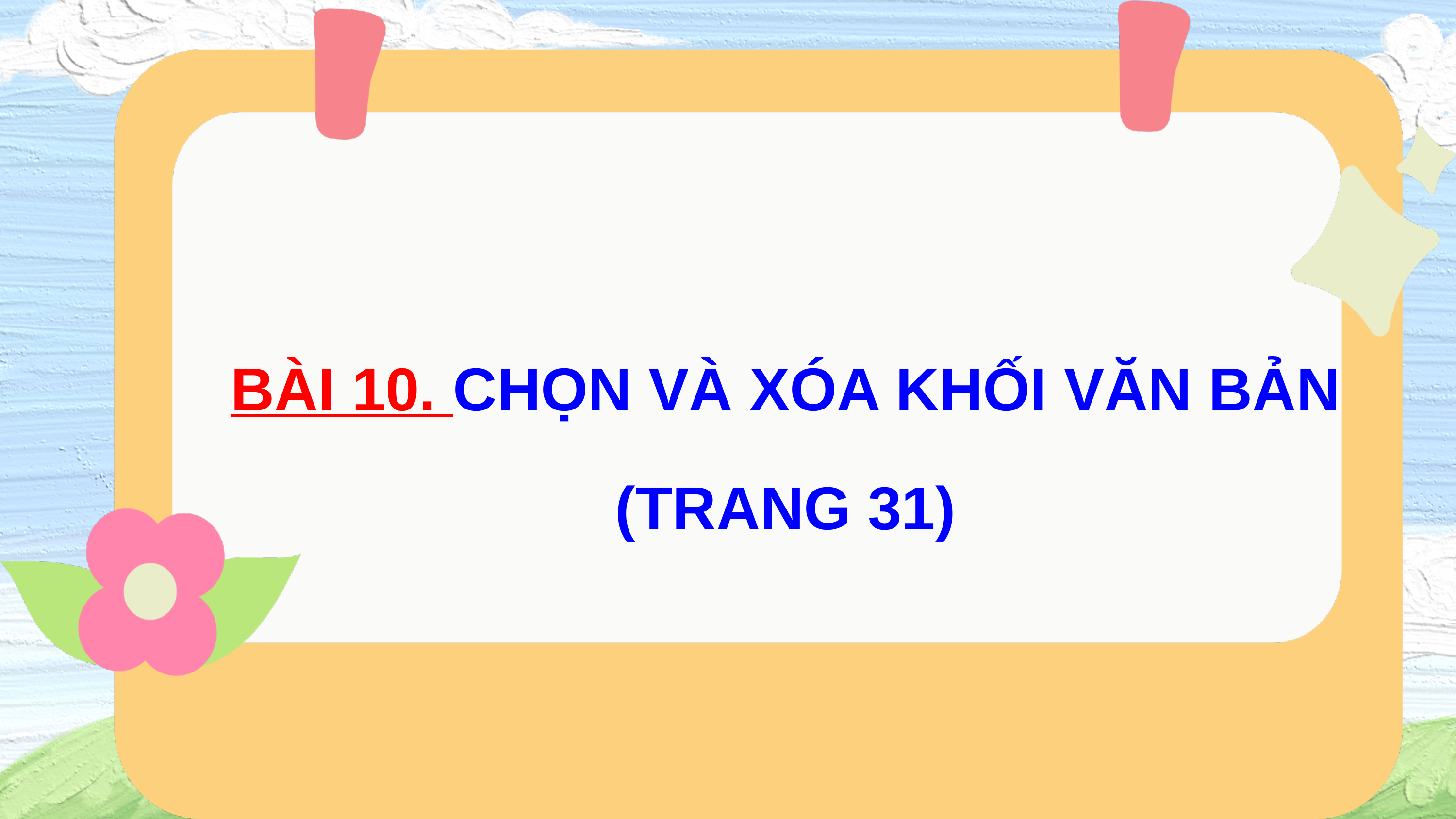

BÀI 10. chọn và xóa khối văn bản
(trang 31)